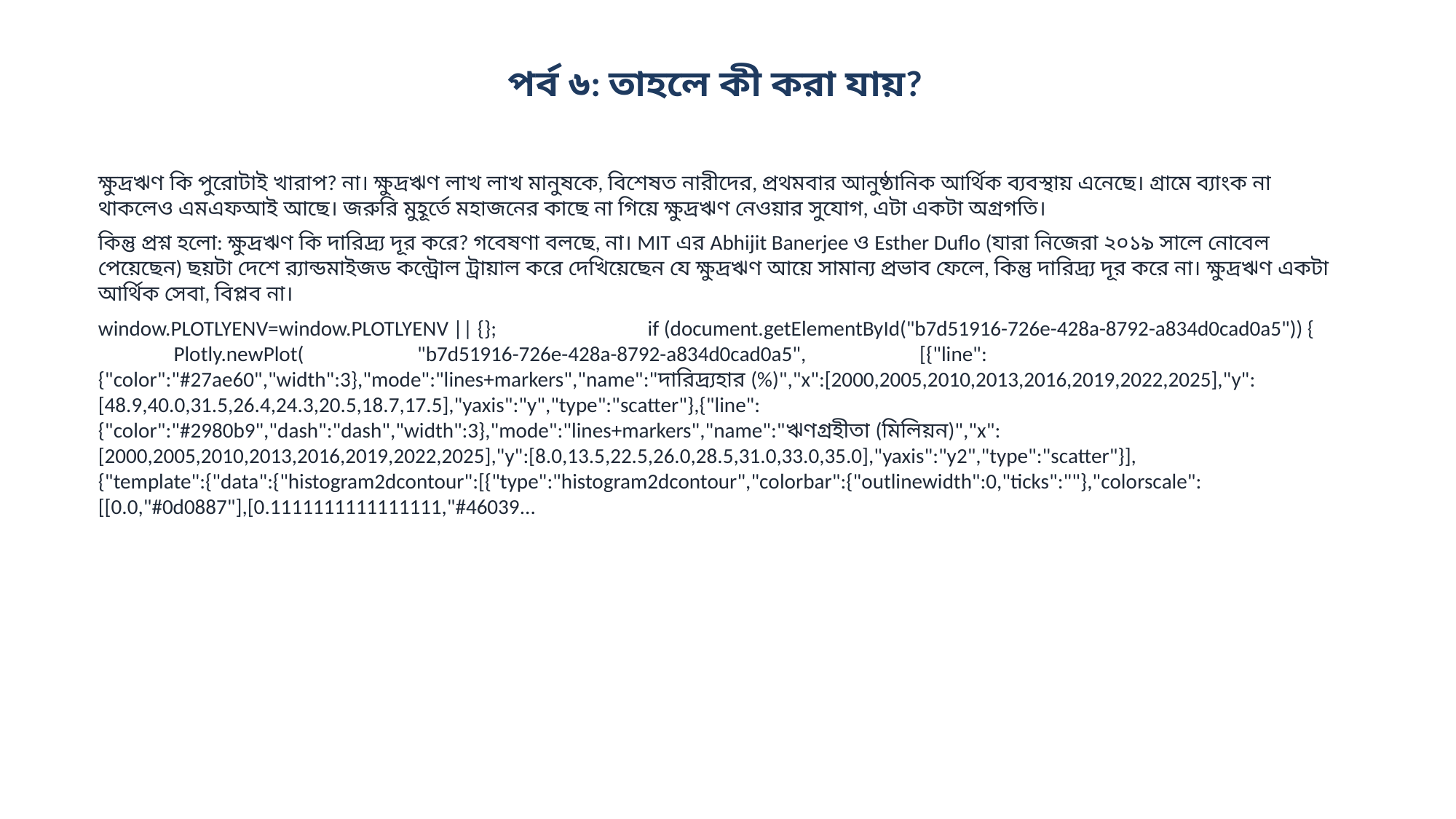

পর্ব ৬: তাহলে কী করা যায়?
ক্ষুদ্রঋণ কি পুরোটাই খারাপ? না। ক্ষুদ্রঋণ লাখ লাখ মানুষকে, বিশেষত নারীদের, প্রথমবার আনুষ্ঠানিক আর্থিক ব্যবস্থায় এনেছে। গ্রামে ব্যাংক না থাকলেও এমএফআই আছে। জরুরি মুহূর্তে মহাজনের কাছে না গিয়ে ক্ষুদ্রঋণ নেওয়ার সুযোগ, এটা একটা অগ্রগতি।
কিন্তু প্রশ্ন হলো: ক্ষুদ্রঋণ কি দারিদ্র্য দূর করে? গবেষণা বলছে, না। MIT এর Abhijit Banerjee ও Esther Duflo (যারা নিজেরা ২০১৯ সালে নোবেল পেয়েছেন) ছয়টা দেশে র‍্যান্ডমাইজড কন্ট্রোল ট্রায়াল করে দেখিয়েছেন যে ক্ষুদ্রঋণ আয়ে সামান্য প্রভাব ফেলে, কিন্তু দারিদ্র্য দূর করে না। ক্ষুদ্রঋণ একটা আর্থিক সেবা, বিপ্লব না।
window.PLOTLYENV=window.PLOTLYENV || {};                                if (document.getElementById("b7d51916-726e-428a-8792-a834d0cad0a5")) {                    Plotly.newPlot(                        "b7d51916-726e-428a-8792-a834d0cad0a5",                        [{"line":{"color":"#27ae60","width":3},"mode":"lines+markers","name":"দারিদ্র্যহার (%)","x":[2000,2005,2010,2013,2016,2019,2022,2025],"y":[48.9,40.0,31.5,26.4,24.3,20.5,18.7,17.5],"yaxis":"y","type":"scatter"},{"line":{"color":"#2980b9","dash":"dash","width":3},"mode":"lines+markers","name":"ঋণগ্রহীতা (মিলিয়ন)","x":[2000,2005,2010,2013,2016,2019,2022,2025],"y":[8.0,13.5,22.5,26.0,28.5,31.0,33.0,35.0],"yaxis":"y2","type":"scatter"}],                        {"template":{"data":{"histogram2dcontour":[{"type":"histogram2dcontour","colorbar":{"outlinewidth":0,"ticks":""},"colorscale":[[0.0,"#0d0887"],[0.1111111111111111,"#46039...